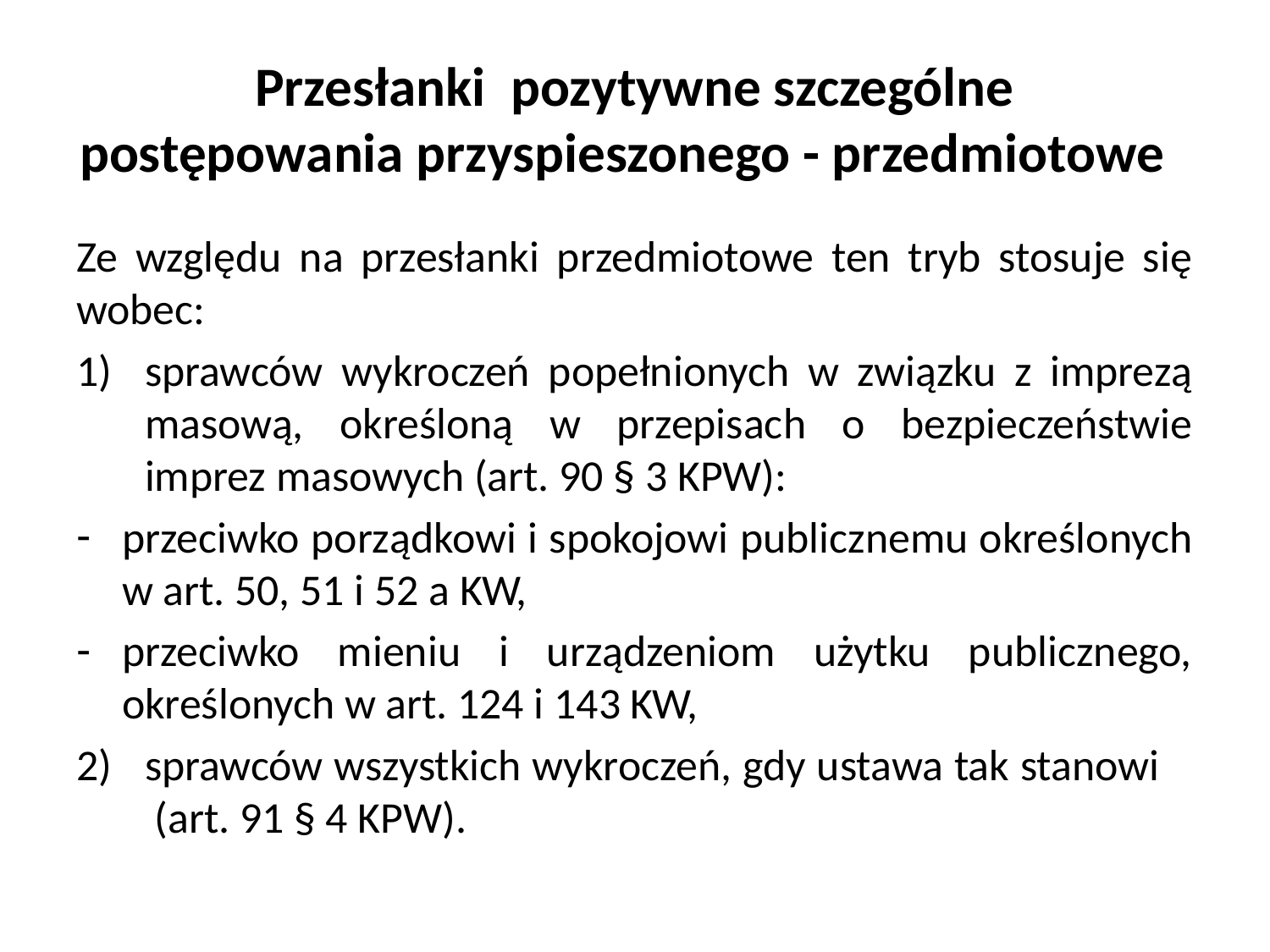

# Przesłanki  pozytywne szczególne postępowania przyspieszonego - przedmiotowe
Ze względu na przesłanki przedmiotowe ten tryb stosuje się wobec:
sprawców wykroczeń popełnionych w związku z imprezą masową, określoną w przepisach o bezpieczeństwie imprez masowych (art. 90 § 3 KPW):
przeciwko porządkowi i spokojowi publicznemu określonych w art. 50, 51 i 52 a KW,
przeciwko mieniu i urządzeniom użytku publicznego, określonych w art. 124 i 143 KW,
sprawców wszystkich wykroczeń, gdy ustawa tak stanowi     (art. 91 § 4 KPW).